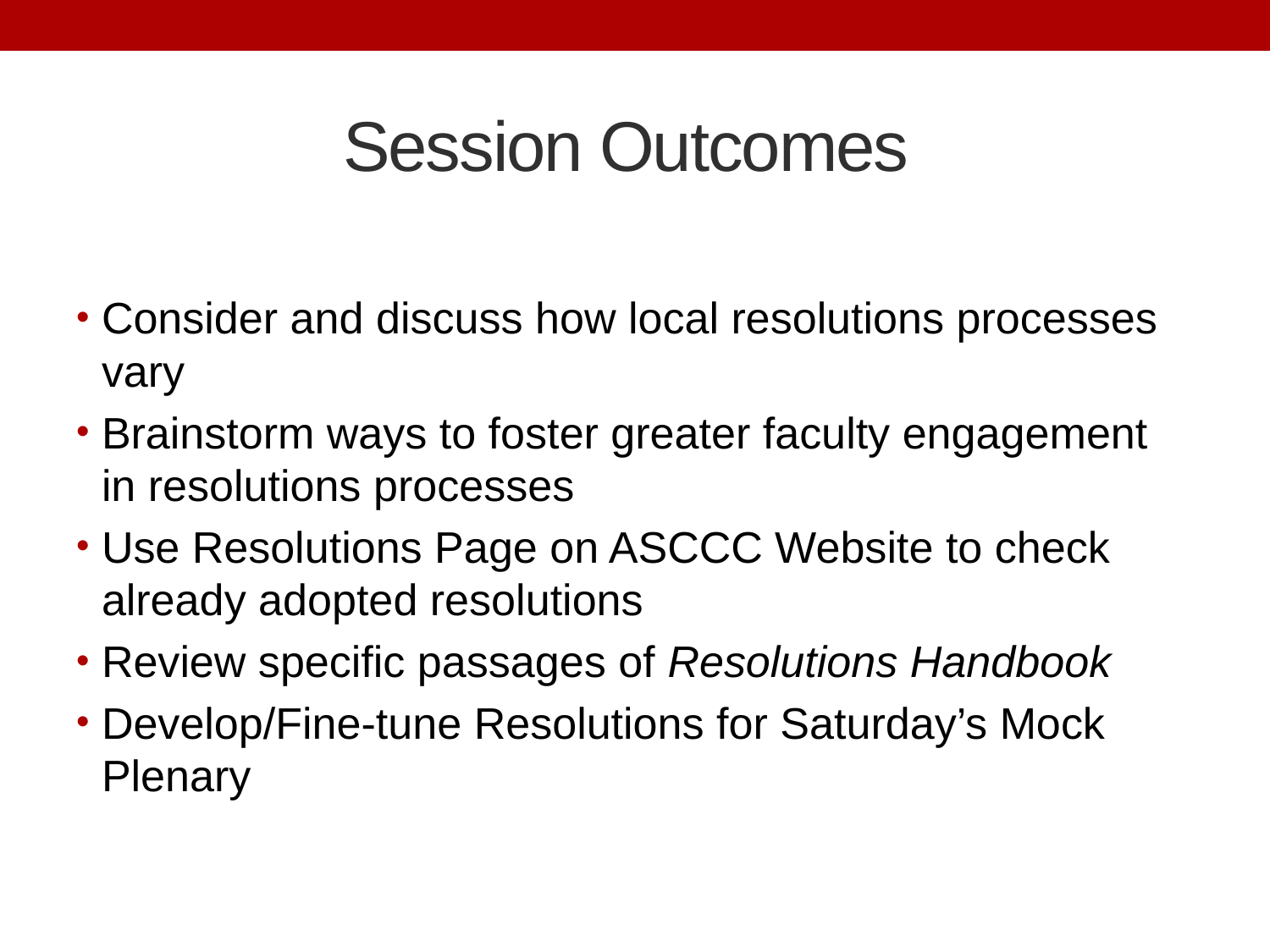

# Session Outcomes

Consider and discuss how local resolutions processes vary
Brainstorm ways to foster greater faculty engagement in resolutions processes
Use Resolutions Page on ASCCC Website to check already adopted resolutions
Review specific passages of Resolutions Handbook
Develop/Fine-tune Resolutions for Saturday’s Mock Plenary